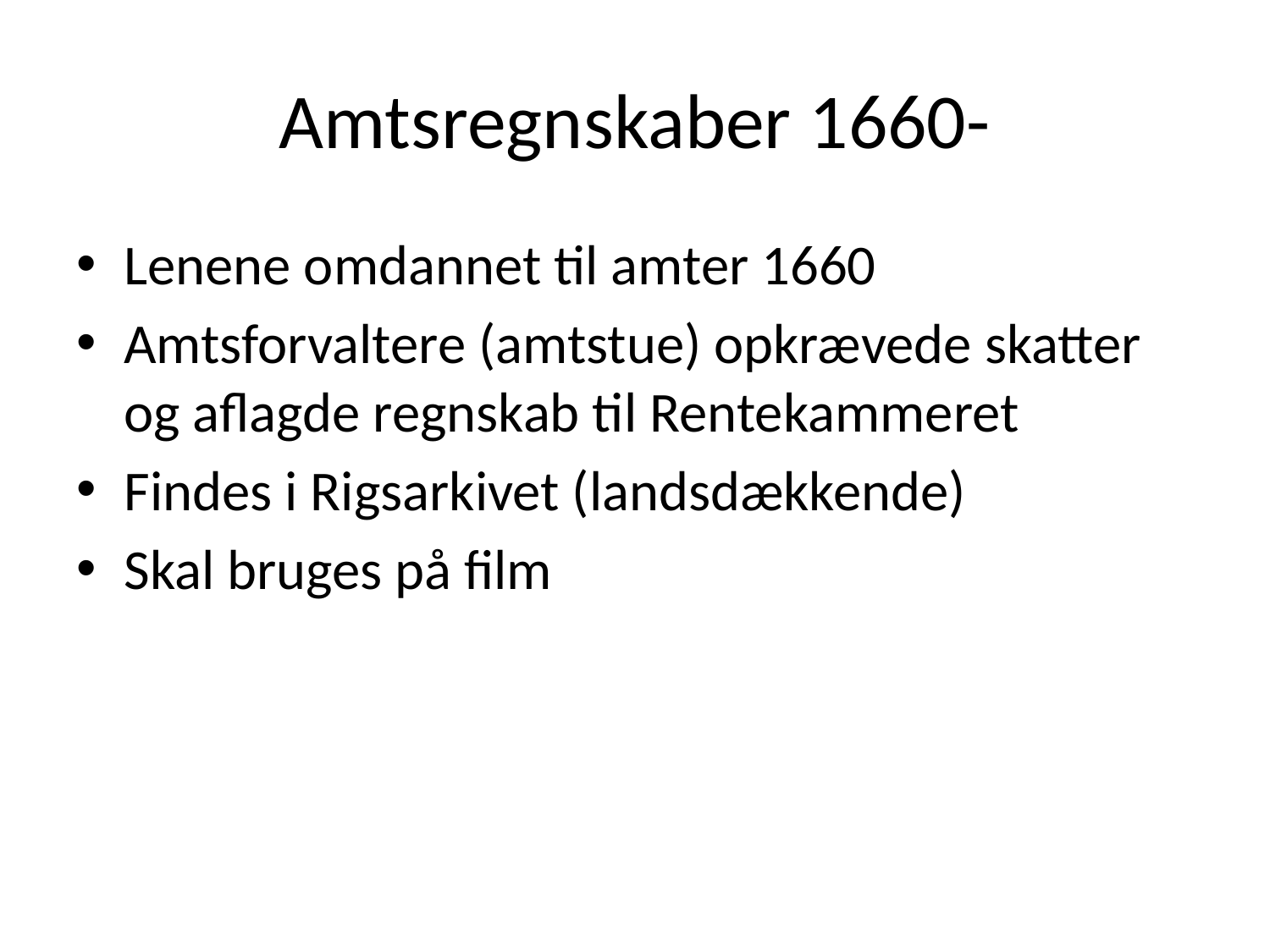

# Amtsregnskaber 1660-
Lenene omdannet til amter 1660
Amtsforvaltere (amtstue) opkrævede skatter og aflagde regnskab til Rentekammeret
Findes i Rigsarkivet (landsdækkende)
Skal bruges på film